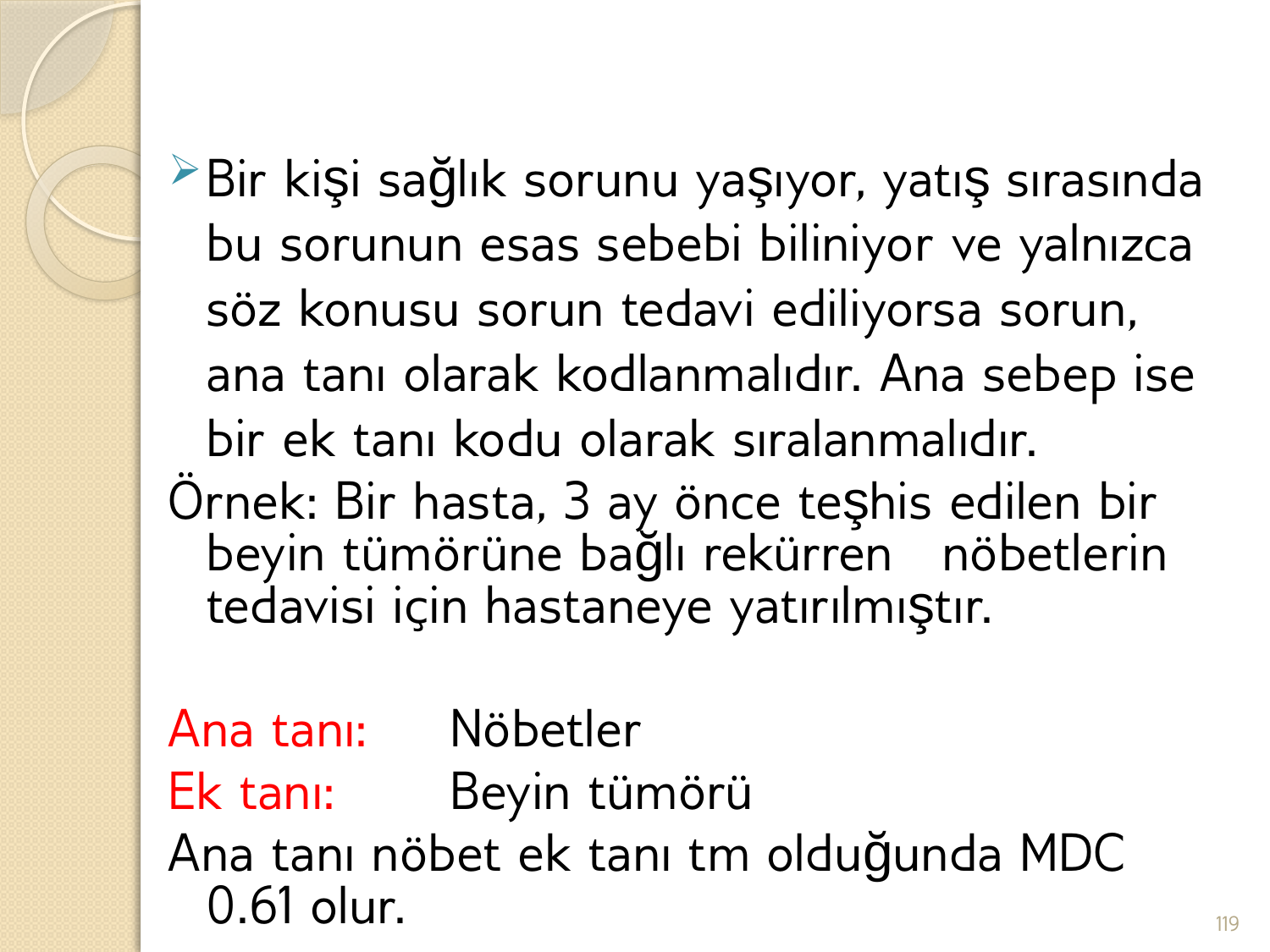

#
Bir kişi sağlık sorunu yaşıyor, yatış sırasında bu sorunun esas sebebi biliniyor ve yalnızca söz konusu sorun tedavi ediliyorsa sorun, ana tanı olarak kodlanmalıdır. Ana sebep ise bir ek tanı kodu olarak sıralanmalıdır.
Örnek: Bir hasta, 3 ay önce teşhis edilen bir beyin tümörüne bağlı rekürren   nöbetlerin tedavisi için hastaneye yatırılmıştır.

Ana tanı:	Nöbetler
Ek tanı:	Beyin tümörü
Ana tanı nöbet ek tanı tm olduğunda MDC 0.61 olur.

119